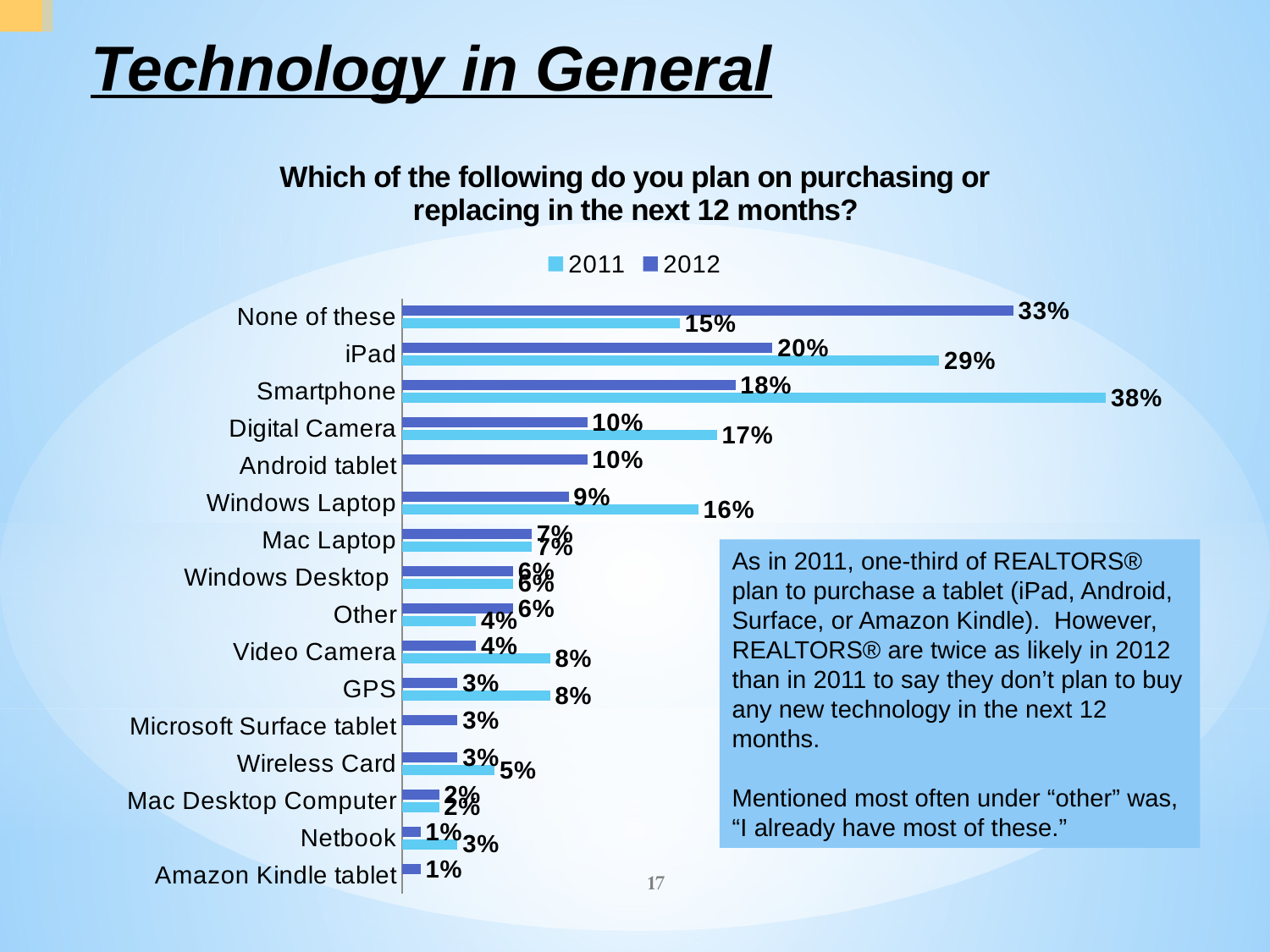

# Technology in General

### Chart: Which of the following do you plan on purchasing or replacing in the next 12 months?

| Category | 2012 | 2011 |
|---|---|---|
| None of these | 0.33 | 0.15 |
| iPad | 0.2 | 0.29 |
| Smartphone | 0.18 | 0.38 |
| Digital Camera | 0.1 | 0.17 |
| Android tablet | 0.1 | None |
| Windows Laptop | 0.09 | 0.16 |
| Mac Laptop | 0.07 | 0.07 |
| Windows Desktop  | 0.06 | 0.06 |
| Other | 0.06 | 0.04 |
| Video Camera | 0.04 | 0.08 |
| GPS | 0.03 | 0.08 |
| Microsoft Surface tablet | 0.03 | None |
| Wireless Card | 0.03 | 0.05 |
| Mac Desktop Computer | 0.02 | 0.02 |
| Netbook | 0.01 | 0.03 |
| Amazon Kindle tablet | 0.01 | None |
As in 2011, one-third of REALTORS® plan to purchase a tablet (iPad, Android, Surface, or Amazon Kindle).  However, REALTORS® are twice as likely in 2012 than in 2011 to say they don’t plan to buy any new technology in the next 12 months.

Mentioned most often under “other” was, “I already have most of these.”
17